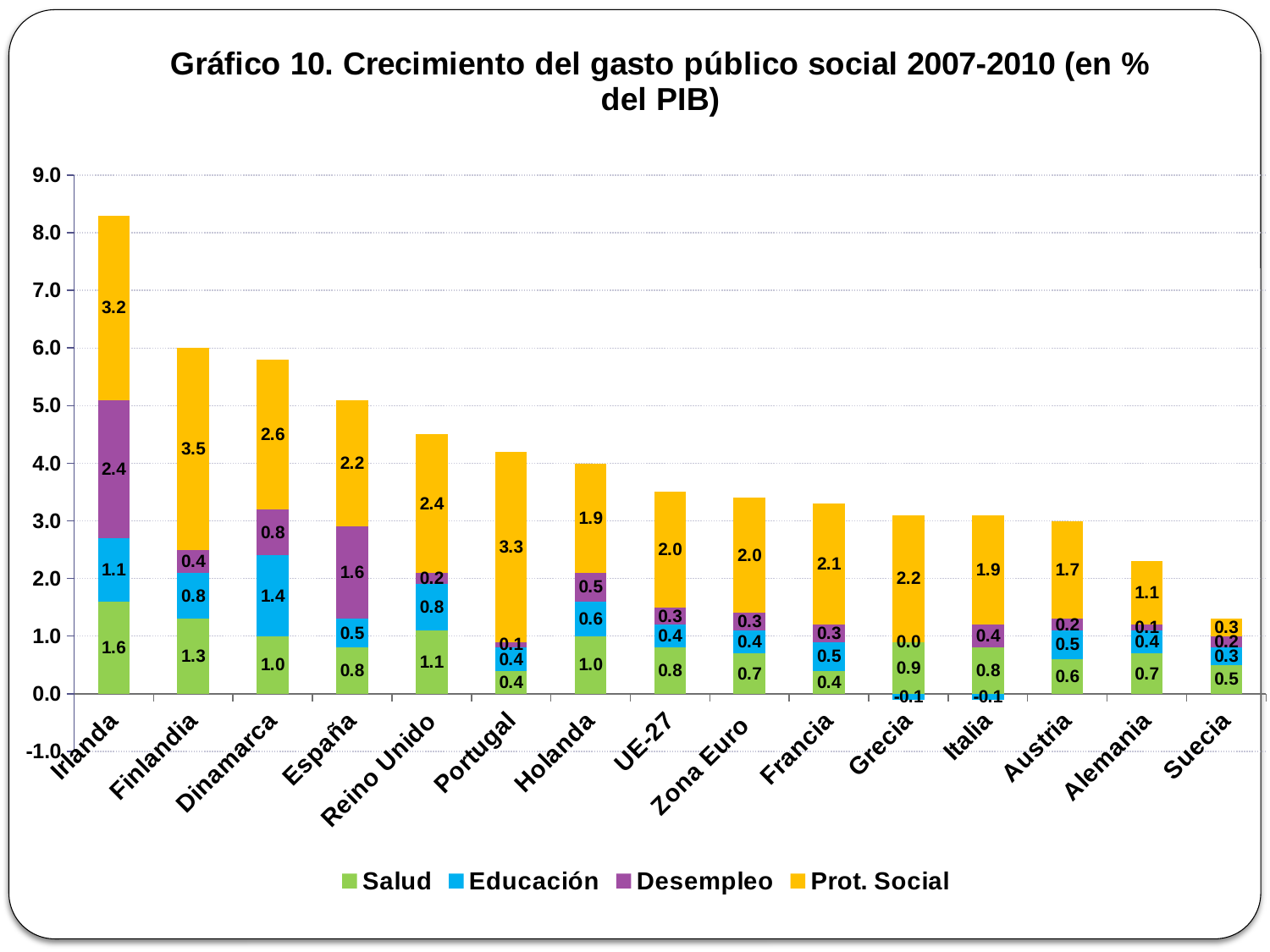

### Chart: Gráfico 10. Crecimiento del gasto público social 2007-2010 (en % del PIB)

| Category | Salud | Educación | Desempleo | Prot. Social |
|---|---|---|---|---|
| Irlanda | 1.5999999999999976 | 1.0999999999999976 | 2.4000000000000004 | 3.200000000000001 |
| Finlandia | 1.3000000000000007 | 0.7999999999999998 | 0.4 | 3.4999999999999987 |
| Dinamarca | 1.0 | 1.3999999999999977 | 0.7999999999999998 | 2.5999999999999988 |
| España | 0.7999999999999998 | 0.5 | 1.6 | 2.199999999999999 |
| Reino Unido | 1.0999999999999976 | 0.7999999999999998 | 0.2 | 2.3999999999999977 |
| Portugal | 0.40000000000000036 | 0.40000000000000036 | 0.10000000000000009 | 3.2999999999999985 |
| Holanda | 1.0000000000000009 | 0.6000000000000006 | 0.5 | 1.900000000000002 |
| UE-27 | 0.7999999999999998 | 0.40000000000000036 | 0.3000000000000003 | 1.9999999999999958 |
| Zona Euro  | 0.7000000000000006 | 0.4000000000000001 | 0.3000000000000003 | 2.000000000000001 |
| Francia | 0.40000000000000036 | 0.5 | 0.30000000000000027 | 2.0999999999999988 |
| Grecia | 0.9000000000000007 | -0.10000000000000009 | 0.0 | 2.1999999999999993 |
| Italia | 0.7999999999999998 | -0.09999999999999985 | 0.4 | 1.8999999999999955 |
| Austria | 0.5999999999999995 | 0.5 | 0.2 | 1.699999999999997 |
| Alemania | 0.7000000000000006 | 0.4 | 0.10000000000000009 | 1.100000000000004 |
| Suecia | 0.5 | 0.30000000000000027 | 0.2000000000000002 | 0.30000000000000027 |